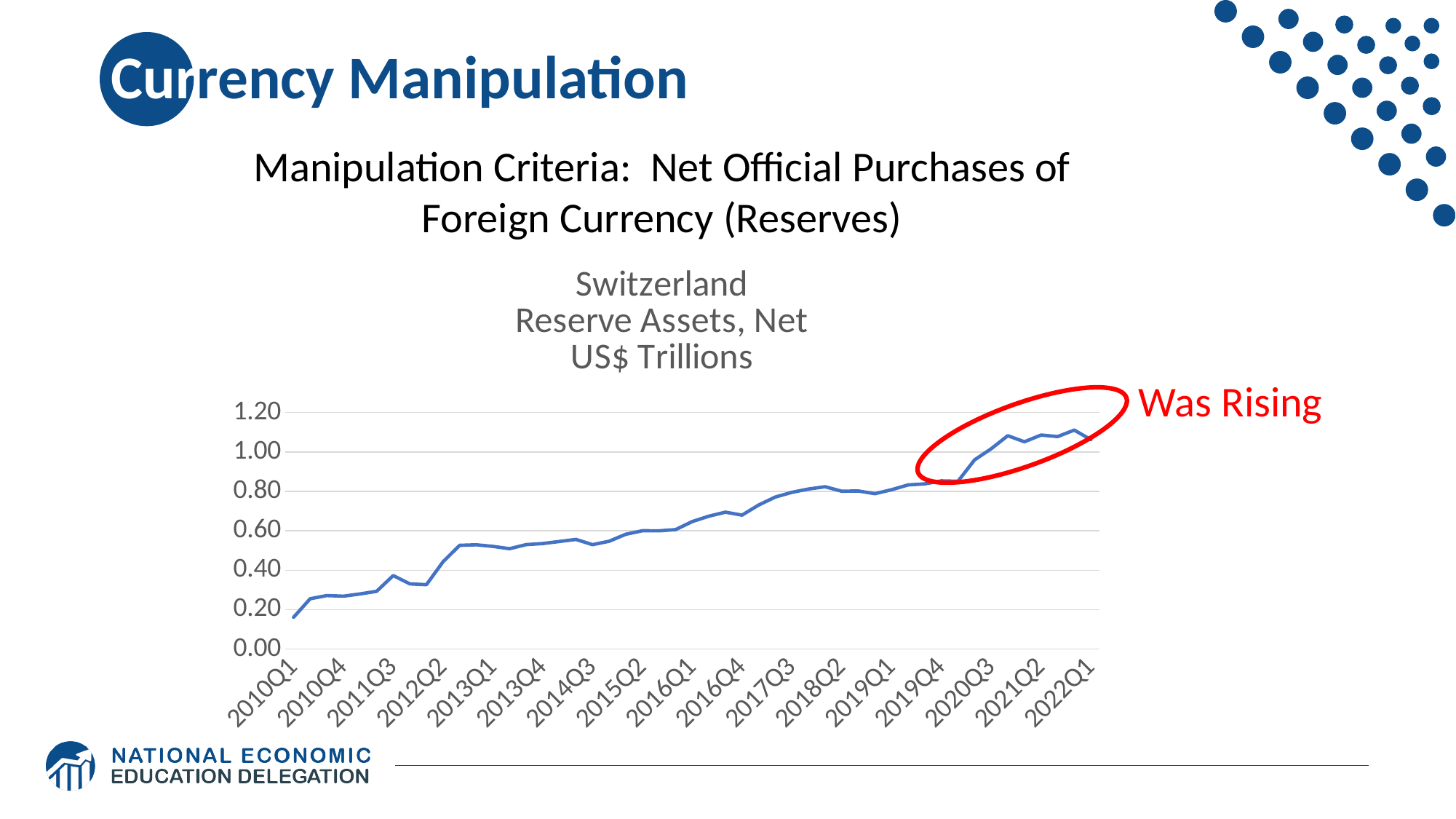

# Currency Manipulation
Manipulation Criteria:  Net Official Purchases of Foreign Currency (Reserves)

### Chart: Switzerland
Reserve Assets, Net
US$ Trillions

| Category |  |
|---|---|
| 2010Q1 | 0.161556727098095 |
| 2010Q2 | 0.255622064621265 |
| 2010Q3 | 0.271682732584657 |
| 2010Q4 | 0.26870017422103804 |
| 2011Q1 | 0.279989788314827 |
| 2011Q2 | 0.293292692603014 |
| 2011Q3 | 0.373342225402194 |
| 2011Q4 | 0.330978496358944 |
| 2012Q1 | 0.326892921950013 |
| 2012Q2 | 0.44324069133735505 |
| 2012Q3 | 0.5265769454618929 |
| 2012Q4 | 0.529161456855042 |
| 2013Q1 | 0.5211377391287769 |
| 2013Q2 | 0.509274225161658 |
| 2013Q3 | 0.5300492278352911 |
| 2013Q4 | 0.535467751528832 |
| 2014Q1 | 0.545902025907743 |
| 2014Q2 | 0.556298452714837 |
| 2014Q3 | 0.529775027886722 |
| 2014Q4 | 0.547143255987325 |
| 2015Q1 | 0.58266443665103 |
| 2015Q2 | 0.600367737059571 |
| 2015Q3 | 0.599956437722335 |
| 2015Q4 | 0.606109006056708 |
| 2016Q1 | 0.646937553002707 |
| 2016Q2 | 0.674033328875537 |
| 2016Q3 | 0.694583462202333 |
| 2016Q4 | 0.679619974999576 |
| 2017Q1 | 0.7307394411673119 |
| 2017Q2 | 0.7710819299449311 |
| 2017Q3 | 0.7952244898557659 |
| 2017Q4 | 0.812182650300173 |
| 2018Q1 | 0.823922486308795 |
| 2018Q2 | 0.801004887888722 |
| 2018Q3 | 0.802282715747462 |
| 2018Q4 | 0.7883438643395041 |
| 2019Q1 | 0.808625188979874 |
| 2019Q2 | 0.833027564357228 |
| 2019Q3 | 0.838270759077262 |
| 2019Q4 | 0.853485301214502 |
| 2020Q1 | 0.851518656513922 |
| 2020Q2 | 0.959892919942871 |
| 2020Q3 | 1.01636052245311 |
| 2020Q4 | 1.08270353507595 |
| 2021Q1 | 1.05155941164773 |
| 2021Q2 | 1.08587177806153 |
| 2021Q3 | 1.07814575230109 |
| 2021Q4 | 1.11105685077699 |
| 2022Q1 | 1.06255889095619 |
Was Rising